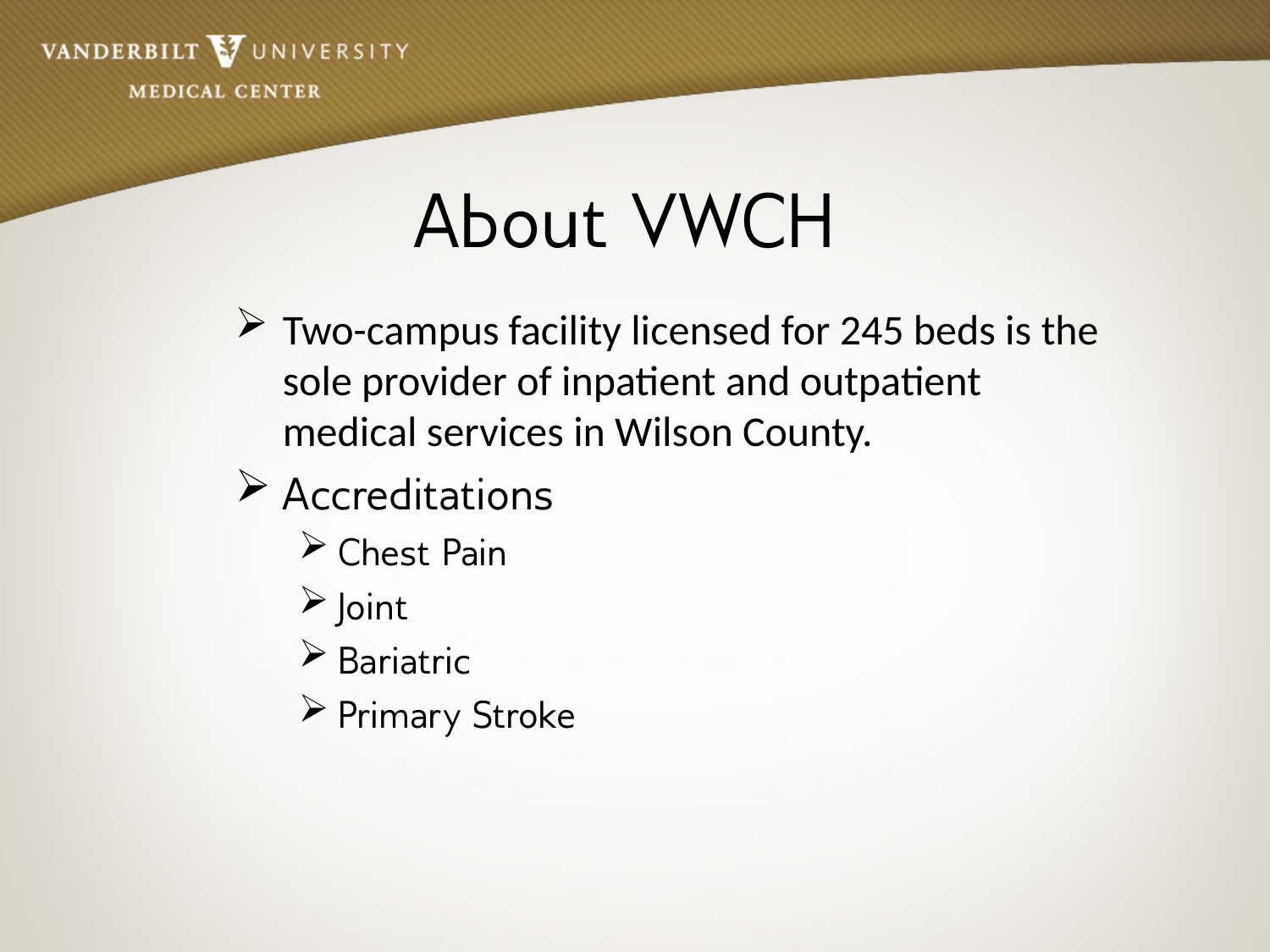

# About VWCH
Two-campus facility licensed for 245 beds is the sole provider of inpatient and outpatient medical services in Wilson County.
Accreditations
Chest Pain
Joint
Bariatric
Primary Stroke